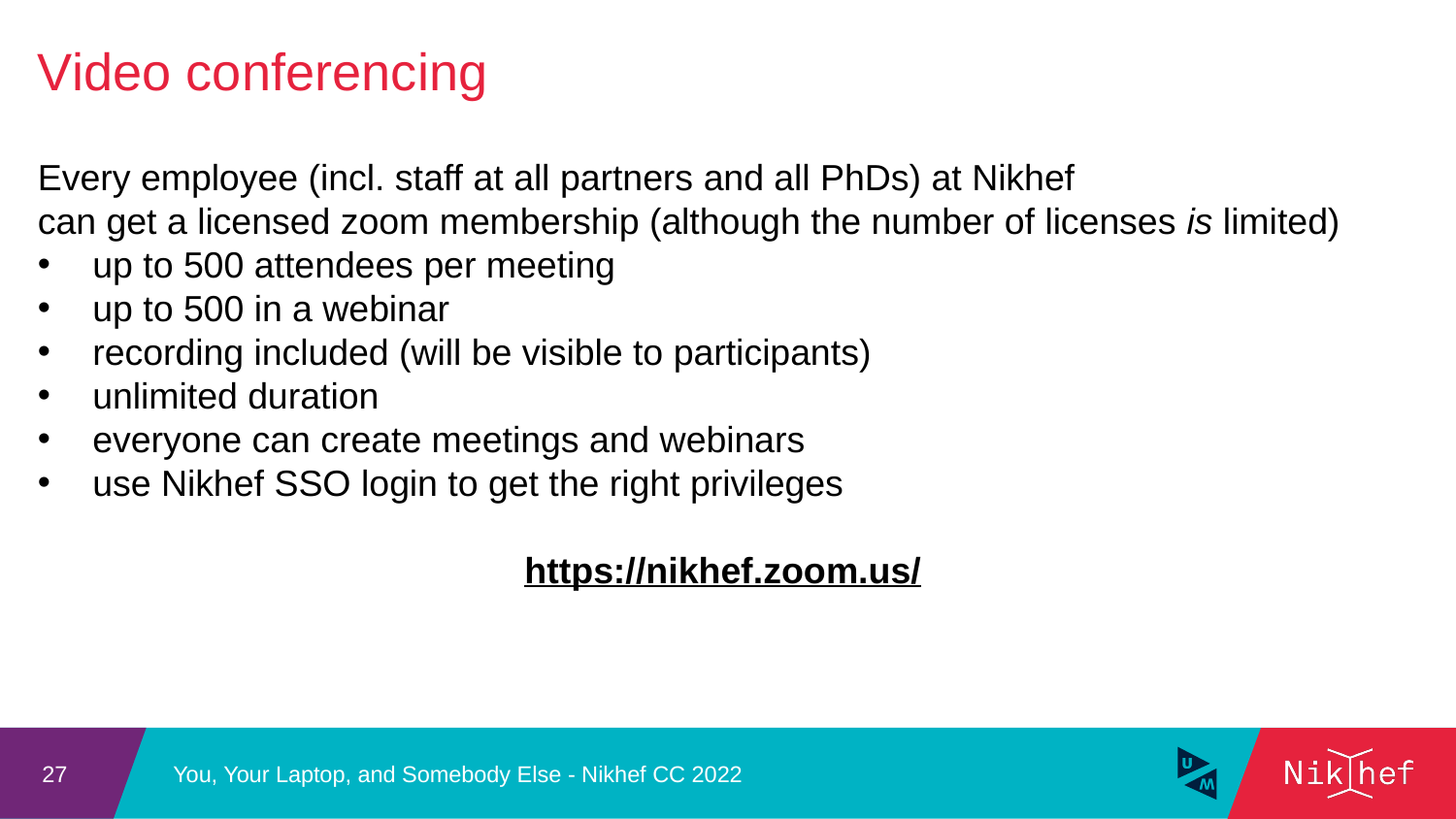

Video conferencing
Every employee (incl. staff at all partners and all PhDs) at Nikhef
can get a licensed zoom membership (although the number of licenses is limited)
up to 500 attendees per meeting
up to 500 in a webinar
recording included (will be visible to participants)
unlimited duration
everyone can create meetings and webinars
use Nikhef SSO login to get the right privileges

https://nikhef.zoom.us/

You, Your Laptop, and Somebody Else - Nikhef CC 2022
27